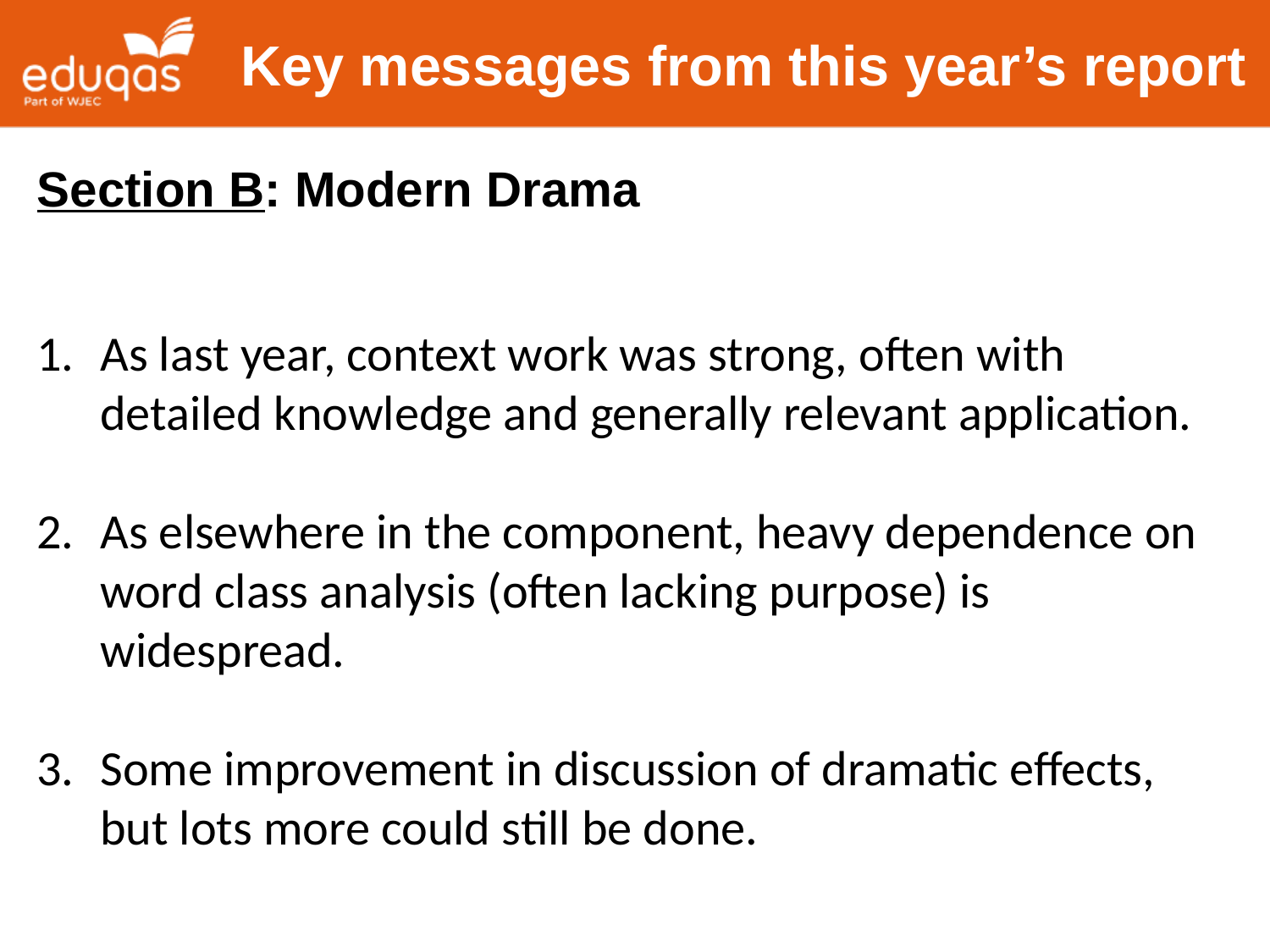

# Key messages from this year’s report
Section B: Modern Drama

As last year, context work was strong, often with detailed knowledge and generally relevant application.

As elsewhere in the component, heavy dependence on word class analysis (often lacking purpose) is widespread.

Some improvement in discussion of dramatic effects, but lots more could still be done.